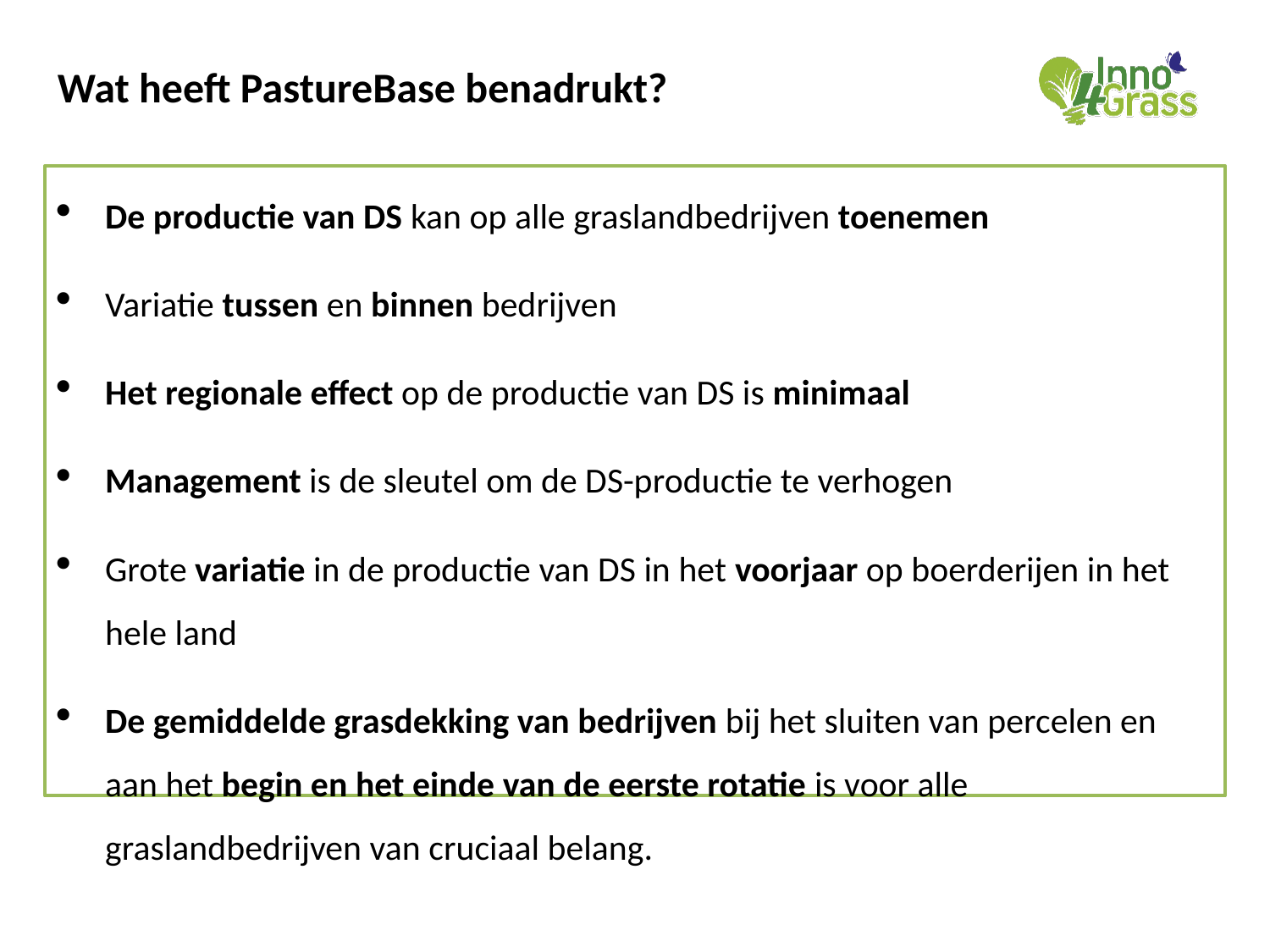

Wat heeft PastureBase benadrukt?
De productie van DS kan op alle graslandbedrijven toenemen
Variatie tussen en binnen bedrijven
Het regionale effect op de productie van DS is minimaal
Management is de sleutel om de DS-productie te verhogen
Grote variatie in de productie van DS in het voorjaar op boerderijen in het hele land
De gemiddelde grasdekking van bedrijven bij het sluiten van percelen en aan het begin en het einde van de eerste rotatie is voor alle graslandbedrijven van cruciaal belang.